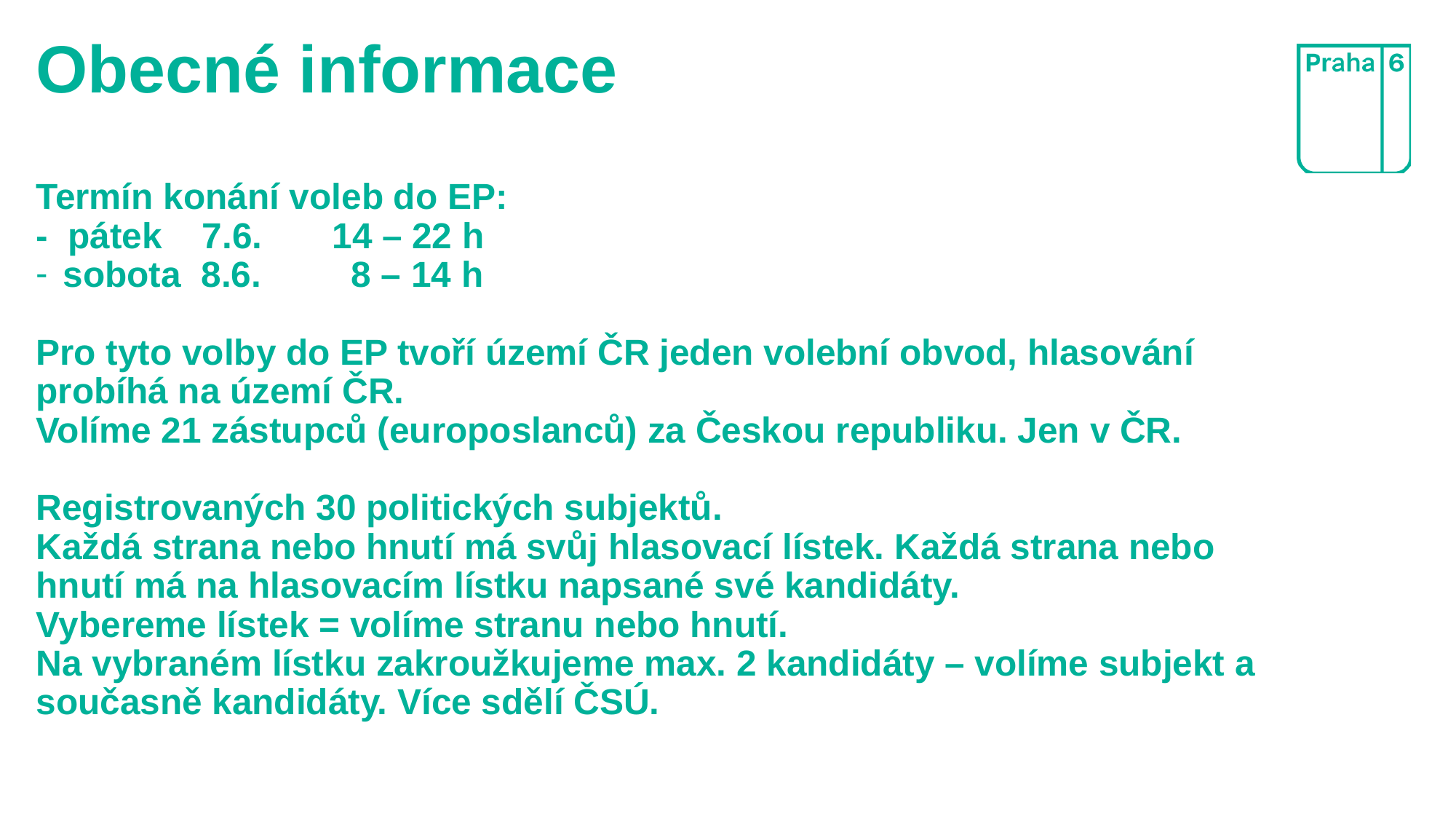

# Obecné informace
Termín konání voleb do EP:
-  pátek    7.6.       14 – 22 h
sobota  8.6.         8 – 14 h

Pro tyto volby do EP tvoří území ČR jeden volební obvod, hlasování probíhá na území ČR.
Volíme 21 zástupců (europoslanců) za Českou republiku. Jen v ČR.

Registrovaných 30 politických subjektů.
Každá strana nebo hnutí má svůj hlasovací lístek. Každá strana nebo hnutí má na hlasovacím lístku napsané své kandidáty.
Vybereme lístek = volíme stranu nebo hnutí.
Na vybraném lístku zakroužkujeme max. 2 kandidáty – volíme subjekt a současně kandidáty. Více sdělí ČSÚ.